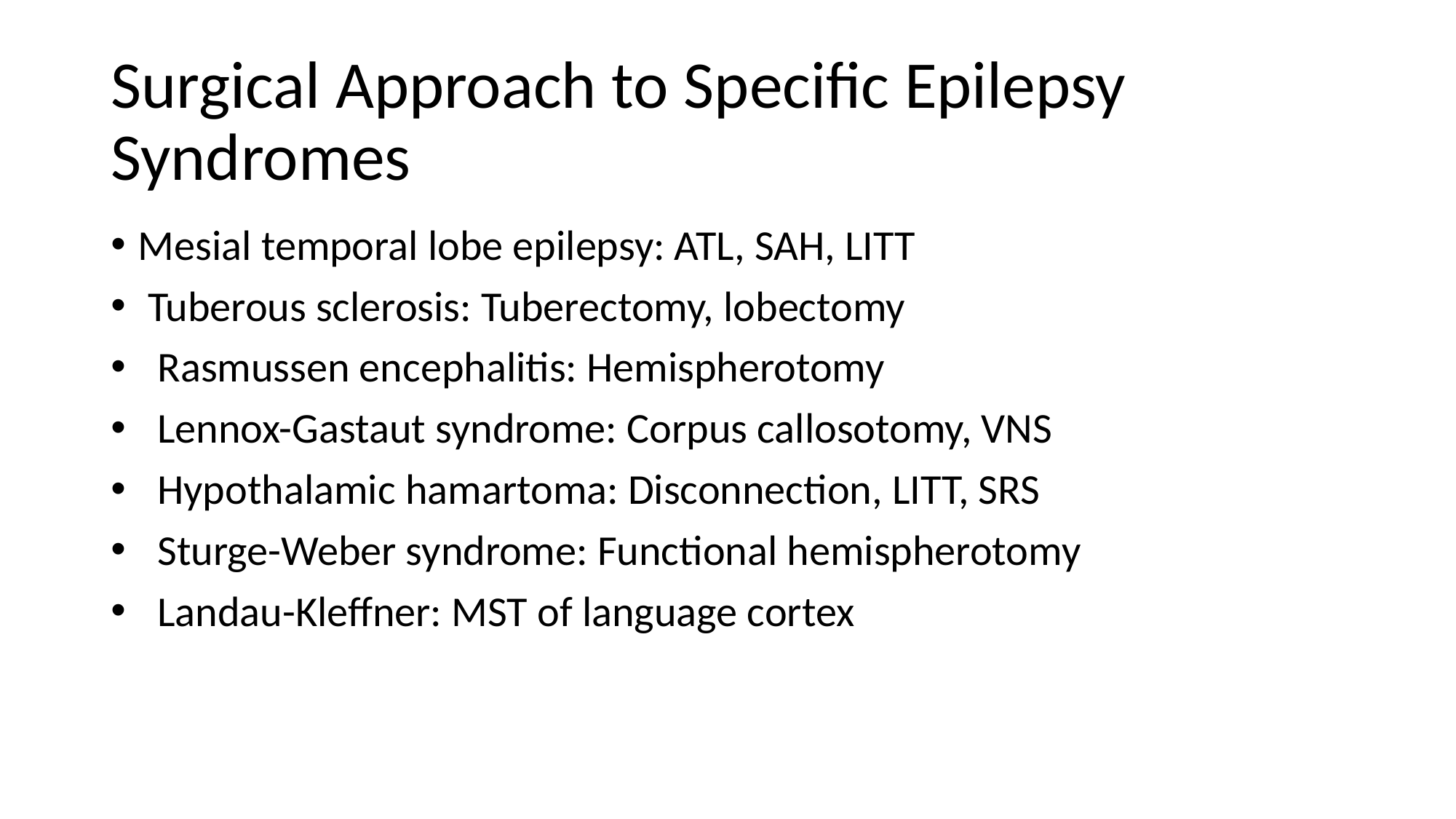

# Surgical Approach to Specific Epilepsy Syndromes
Mesial temporal lobe epilepsy: ATL, SAH, LITT
 Tuberous sclerosis: Tuberectomy, lobectomy
  Rasmussen encephalitis: Hemispherotomy
  Lennox-Gastaut syndrome: Corpus callosotomy, VNS
  Hypothalamic hamartoma: Disconnection, LITT, SRS
  Sturge-Weber syndrome: Functional hemispherotomy
  Landau-Kleffner: MST of language cortex